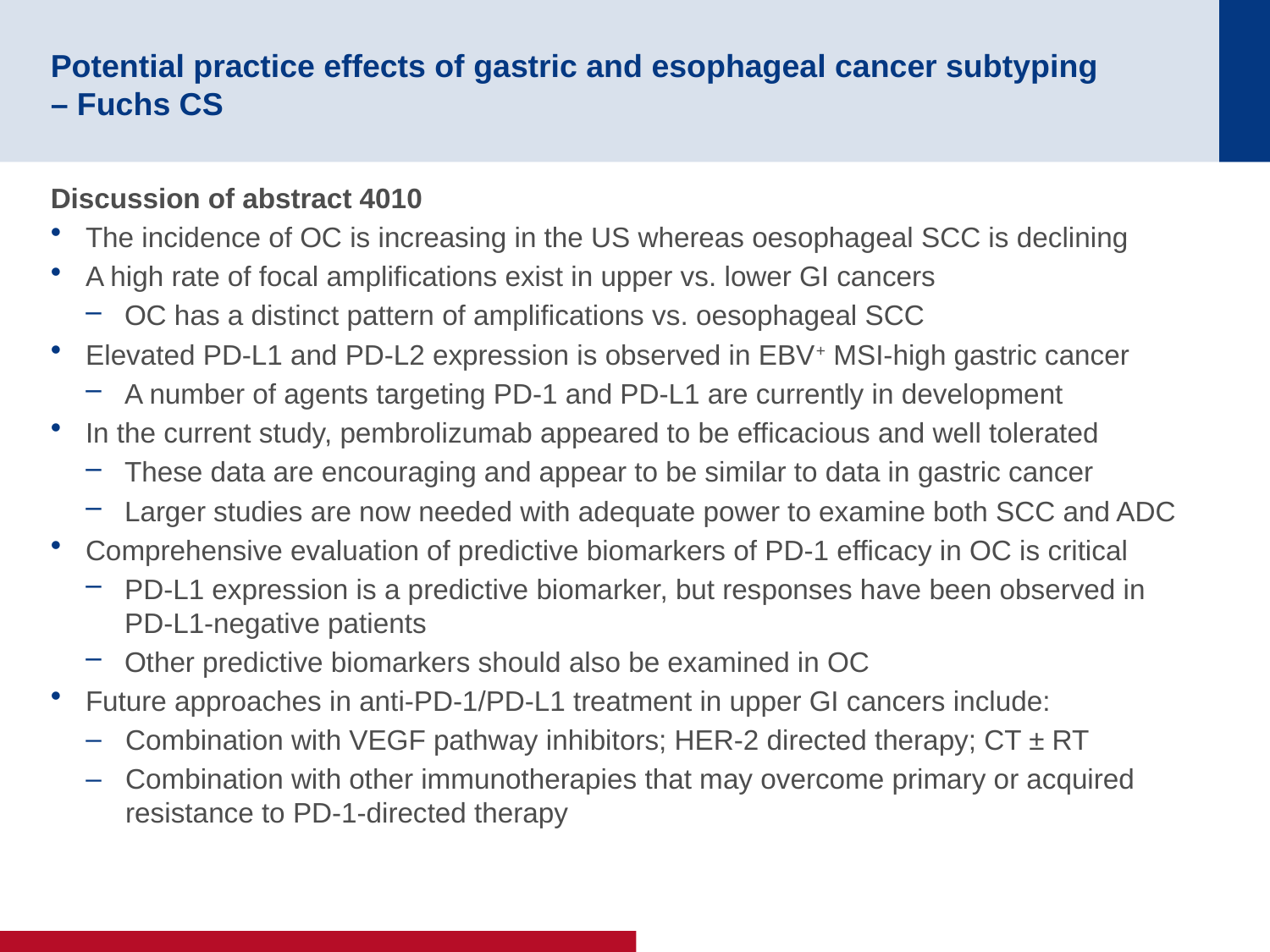

# Potential practice effects of gastric and esophageal cancer subtyping – Fuchs CS
Discussion of abstract 4010
The incidence of OC is increasing in the US whereas oesophageal SCC is declining
A high rate of focal amplifications exist in upper vs. lower GI cancers
OC has a distinct pattern of amplifications vs. oesophageal SCC
Elevated PD-L1 and PD-L2 expression is observed in EBV+ MSI-high gastric cancer
A number of agents targeting PD-1 and PD-L1 are currently in development
In the current study, pembrolizumab appeared to be efficacious and well tolerated
These data are encouraging and appear to be similar to data in gastric cancer
Larger studies are now needed with adequate power to examine both SCC and ADC
Comprehensive evaluation of predictive biomarkers of PD-1 efficacy in OC is critical
PD-L1 expression is a predictive biomarker, but responses have been observed in
PD-L1-negative patients
Other predictive biomarkers should also be examined in OC
Future approaches in anti-PD-1/PD-L1 treatment in upper GI cancers include:
Combination with VEGF pathway inhibitors; HER-2 directed therapy; CT ± RT
Combination with other immunotherapies that may overcome primary or acquired resistance to PD-1-directed therapy